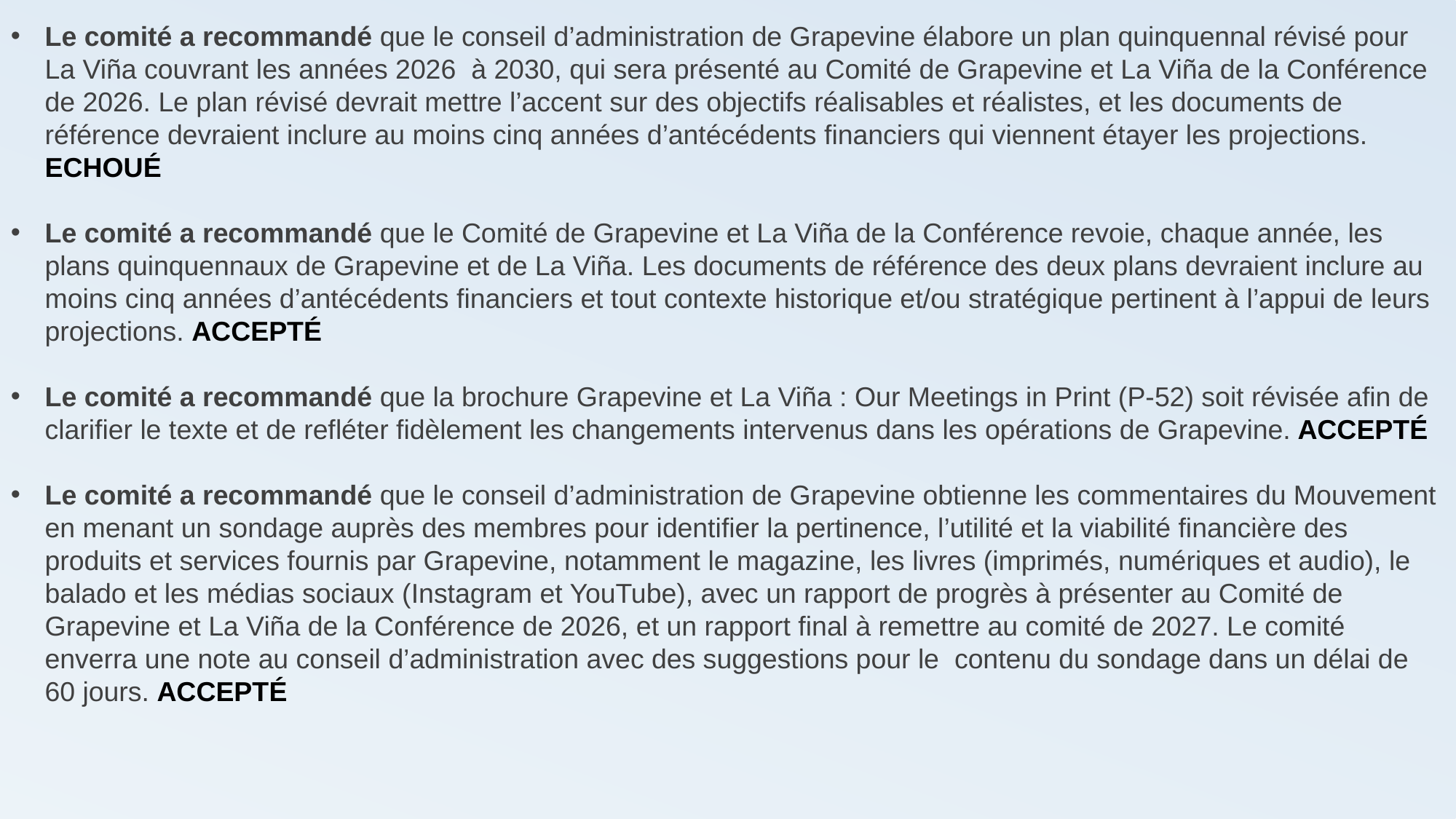

Le comité a recommandé que le conseil d’administration de Grapevine élabore un plan quinquennal révisé pour La Viña couvrant les années 2026  à 2030, qui sera présenté au Comité de Grapevine et La Viña de la Conférence de 2026. Le plan révisé devrait mettre l’accent sur des objectifs réalisables et réalistes, et les documents de référence devraient inclure au moins cinq années d’antécédents financiers qui viennent étayer les projections. ECHOUÉ

Le comité a recommandé que le Comité de Grapevine et La Viña de la Conférence revoie, chaque année, les plans quinquennaux de Grapevine et de La Viña. Les documents de référence des deux plans devraient inclure au moins cinq années d’antécédents financiers et tout contexte historique et/ou stratégique pertinent à l’appui de leurs projections. ACCEPTÉ

Le comité a recommandé que la brochure Grapevine et La Viña : Our Meetings in Print (P-52) soit révisée afin de clarifier le texte et de refléter fidèlement les changements intervenus dans les opérations de Grapevine. ACCEPTÉ

Le comité a recommandé que le conseil d’administration de Grapevine obtienne les commentaires du Mouvement en menant un sondage auprès des membres pour identifier la pertinence, l’utilité et la viabilité financière des produits et services fournis par Grapevine, notamment le magazine, les livres (imprimés, numériques et audio), le balado et les médias sociaux (Instagram et YouTube), avec un rapport de progrès à présenter au Comité de Grapevine et La Viña de la Conférence de 2026, et un rapport final à remettre au comité de 2027. Le comité enverra une note au conseil d’administration avec des suggestions pour le  contenu du sondage dans un délai de 60 jours. ACCEPTÉ